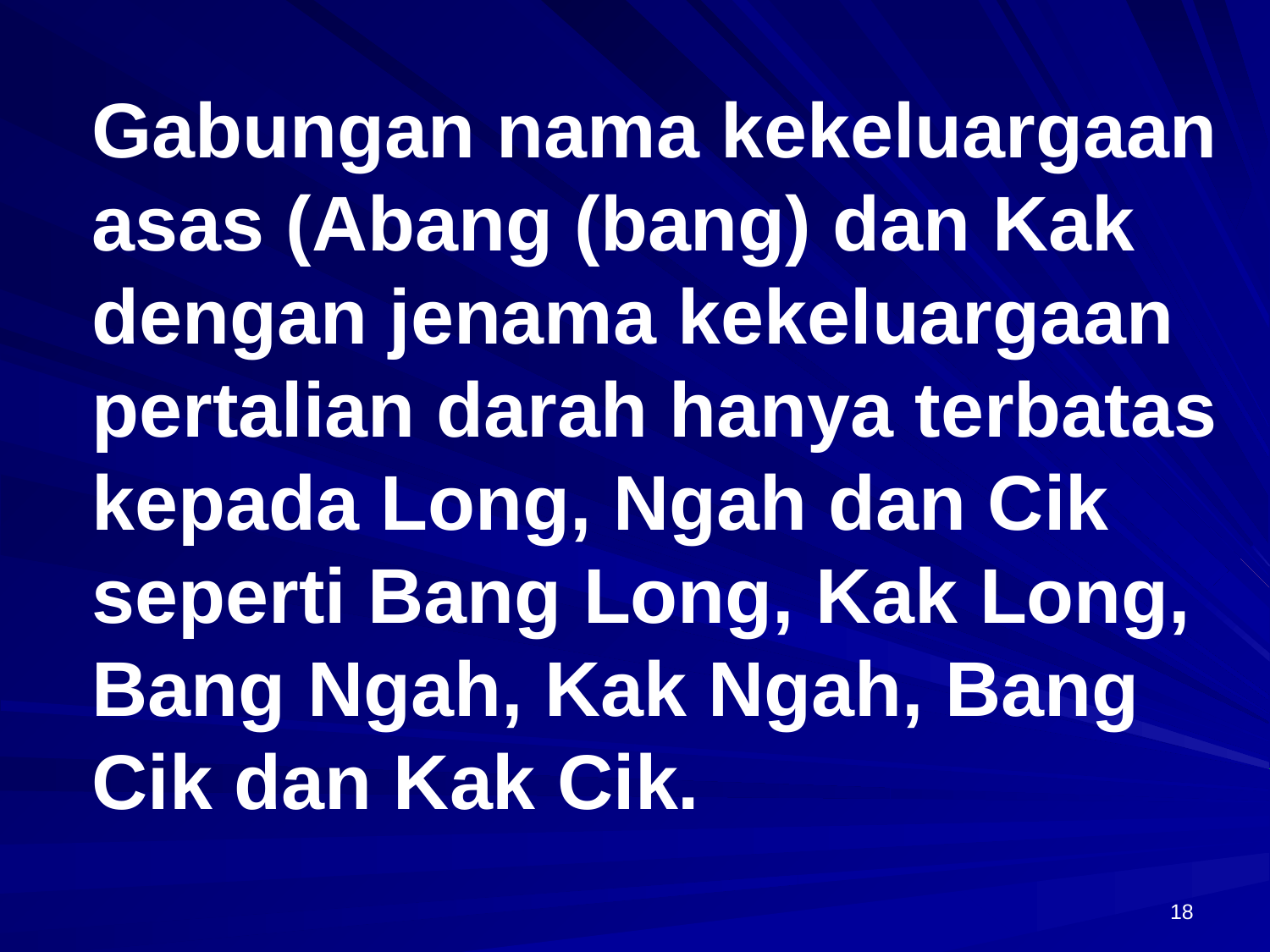

Gabungan nama kekeluargaan asas (Abang (bang) dan Kak dengan jenama kekeluargaan pertalian darah hanya terbatas kepada Long, Ngah dan Cik seperti Bang Long, Kak Long, Bang Ngah, Kak Ngah, Bang Cik dan Kak Cik.
18